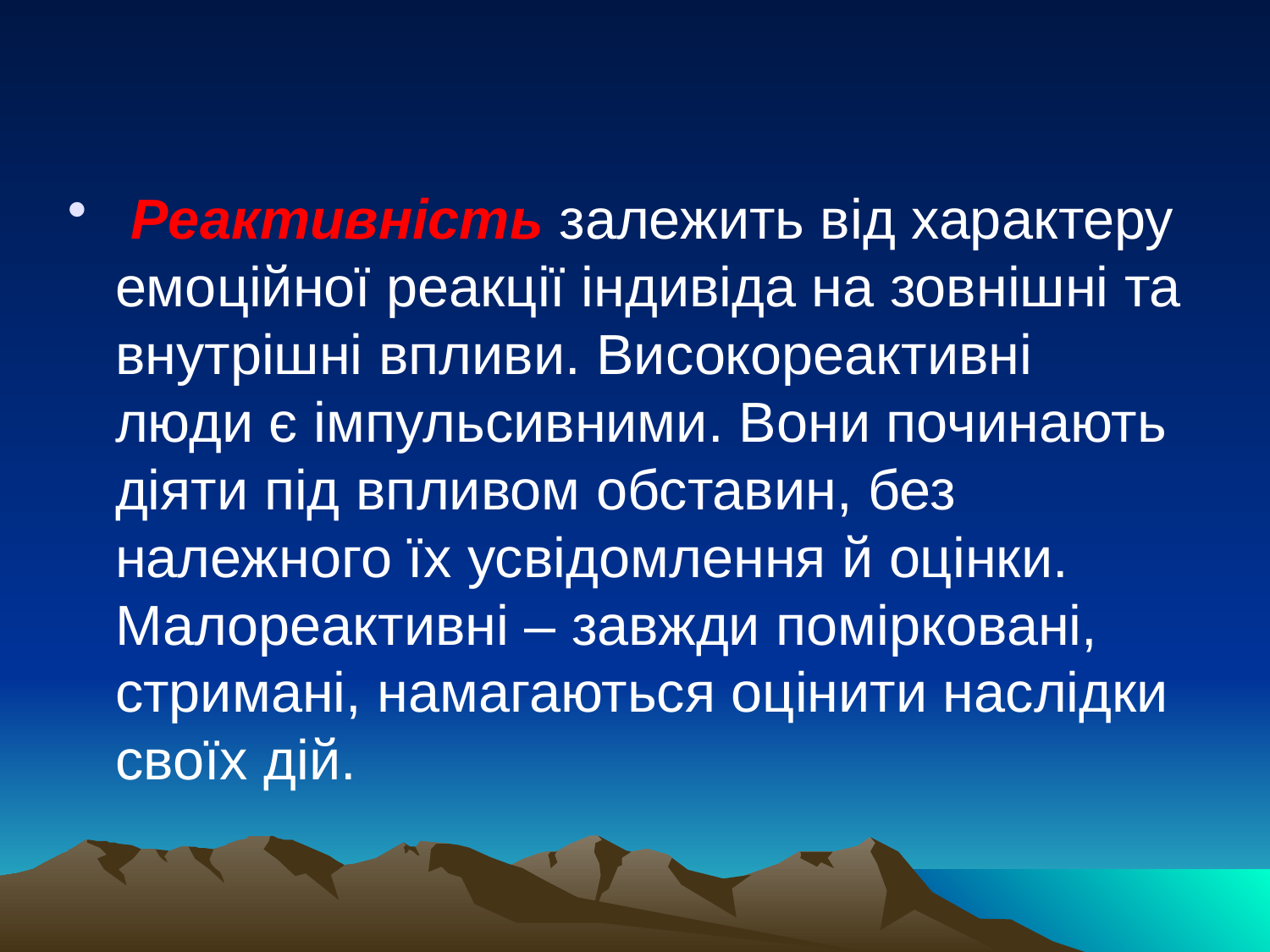

#
 Реактивність залежить від характеру емоційної реакції індивіда на зовнішні та внутрішні впливи. Високореактивні люди є імпульсивними. Вони починають діяти під впливом обставин, без належного їх усвідомлення й оцінки. Малореактивні – завжди помірковані, стримані, намагаються оцінити наслідки своїх дій.